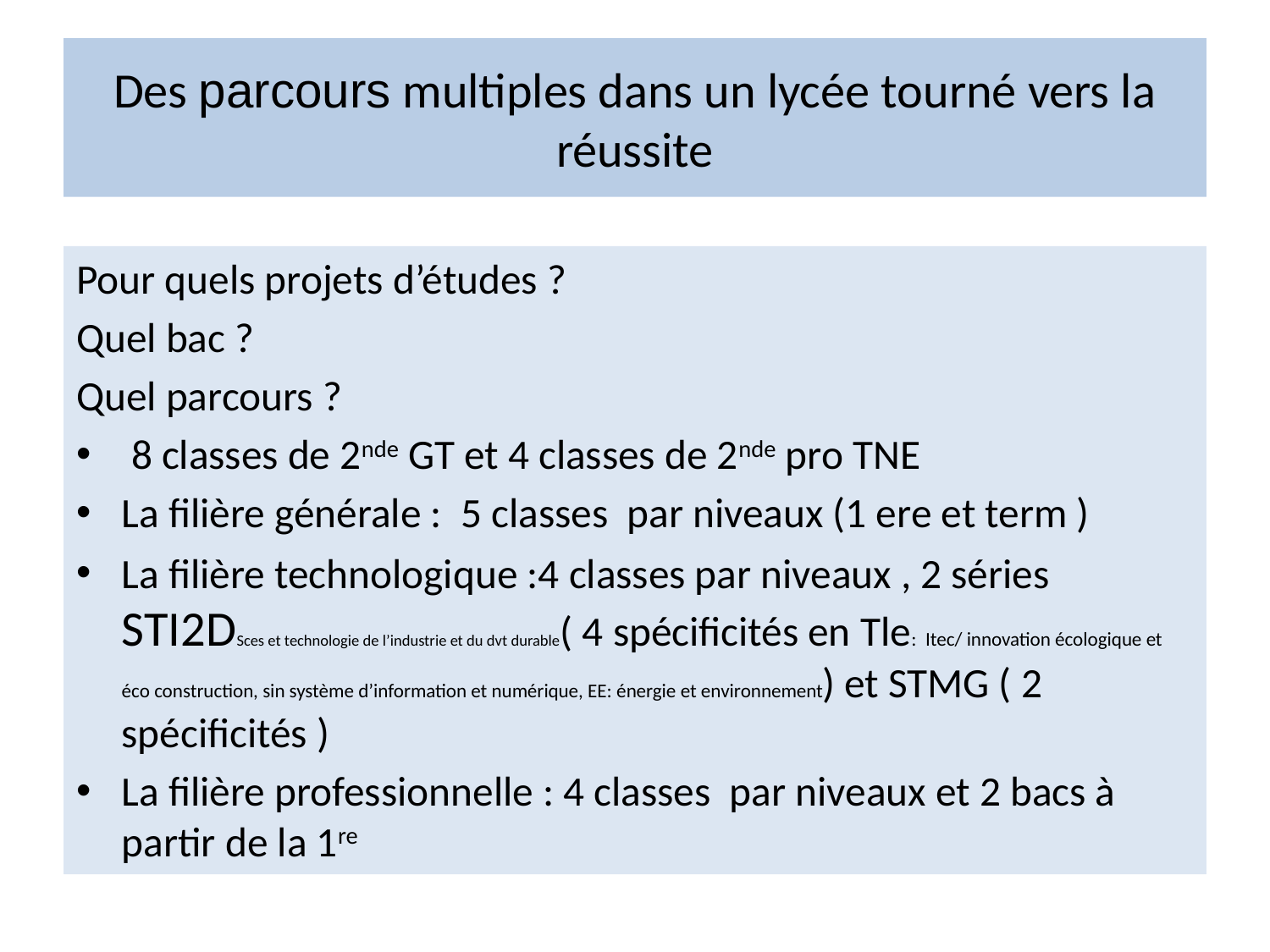

# Des parcours multiples dans un lycée tourné vers la réussite
Pour quels projets d’études ?
Quel bac ?
Quel parcours ?
 8 classes de 2nde GT et 4 classes de 2nde pro TNE
La filière générale :  5 classes  par niveaux (1 ere et term )
La filière technologique :4 classes par niveaux , 2 séries STI2DSces et technologie de l’industrie et du dvt durable( 4 spécificités en Tle:  Itec/ innovation écologique et éco construction, sin système d’information et numérique, EE: énergie et environnement) et STMG ( 2 spécificités )
La filière professionnelle : 4 classes  par niveaux et 2 bacs à partir de la 1re